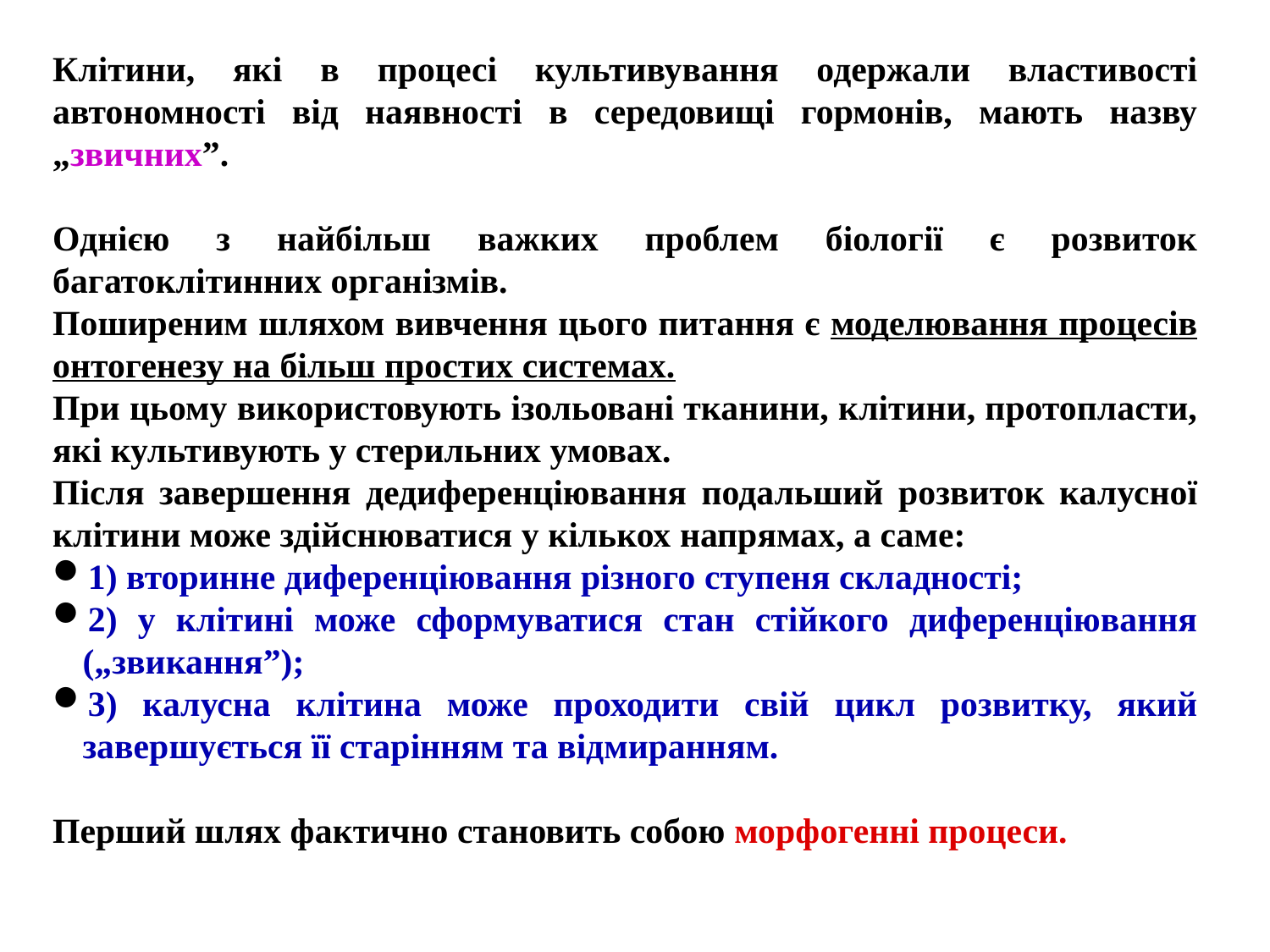

Клітини, які в процесі культивування одержали властивості автономності від наявності в середовищі гормонів, мають назву „звичних”.

Однією з найбільш важких проблем біології є розвиток багатоклітинних організмів.
Поширеним шляхом вивчення цього питання є моделювання процесів онтогенезу на більш простих системах.
При цьому використовують ізольовані тканини, клітини, протопласти, які культивують у стерильних умовах.
Після завершення дедиференціювання подальший розвиток калусної клітини може здійснюватися у кількох напрямах, а саме:
1) вторинне диференціювання різного ступеня складності;
2) у клітині може сформуватися стан стійкого диференціювання („звикання”);
3) калусна клітина може проходити свій цикл розвитку, який завершується її старінням та відмиранням.

Перший шлях фактично становить собою морфогенні процеси.